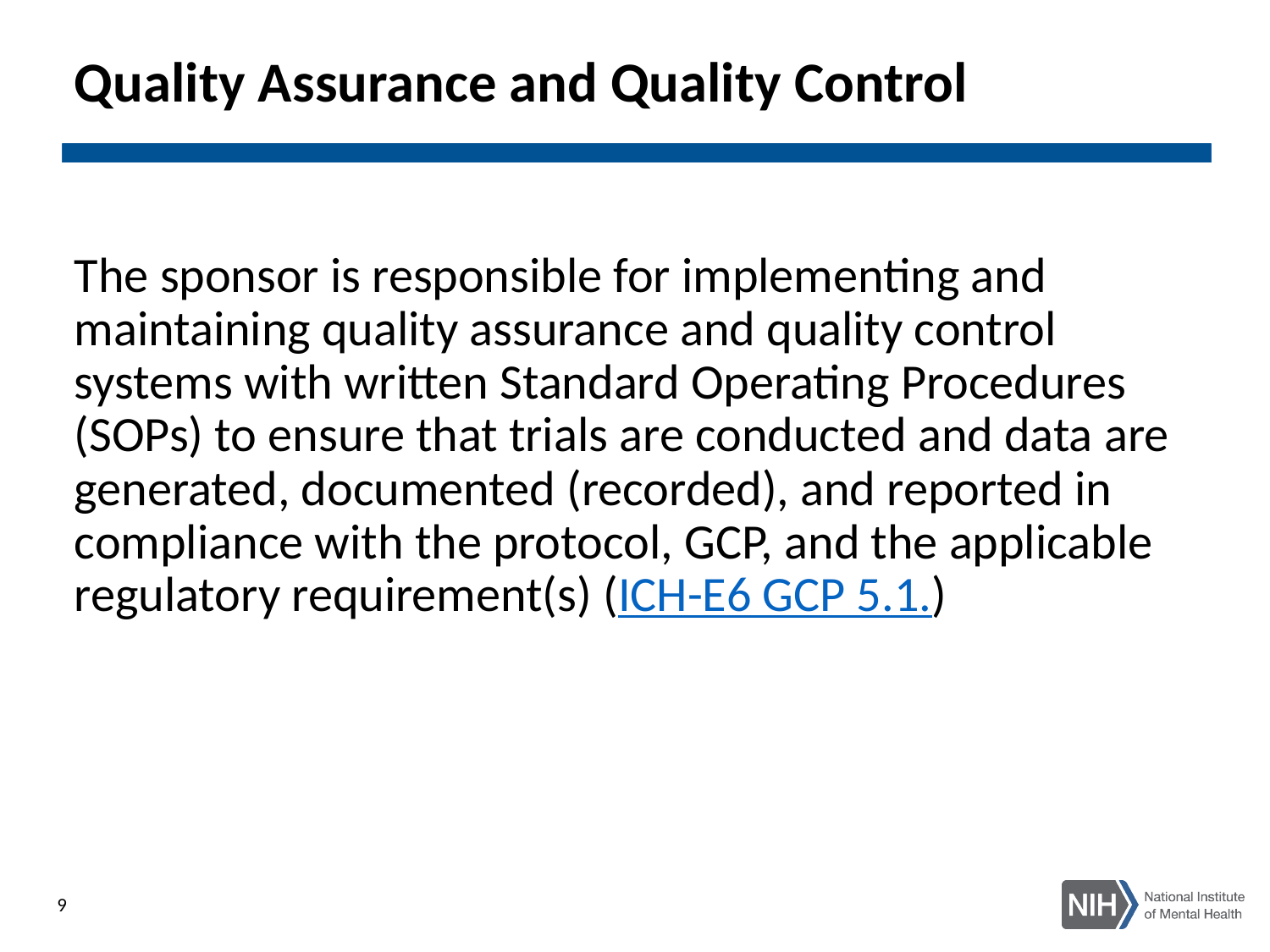

# Quality Assurance and Quality Control
The sponsor is responsible for implementing and maintaining quality assurance and quality control systems with written Standard Operating Procedures (SOPs) to ensure that trials are conducted and data are generated, documented (recorded), and reported in compliance with the protocol, GCP, and the applicable regulatory requirement(s) (ICH-E6 GCP 5.1.)
9